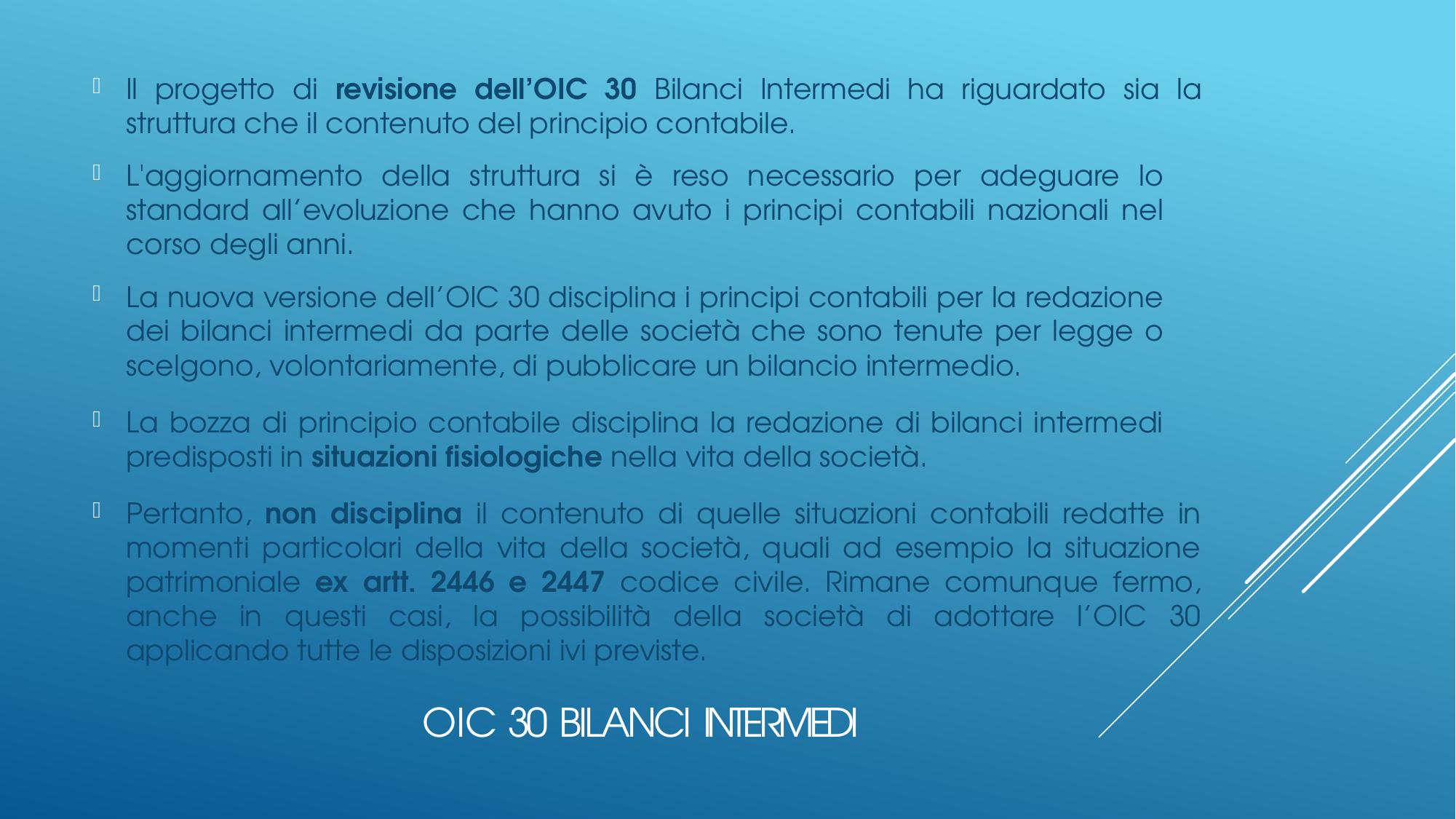

Il progetto di revisione dell’OIC 30 Bilanci Intermedi ha riguardato sia la struttura che il contenuto del principio contabile.
L'aggiornamento della struttura si è reso necessario per adeguare lo standard all’evoluzione che hanno avuto i principi contabili nazionali nel corso degli anni.
La nuova versione dell’OIC 30 disciplina i principi contabili per la redazione dei bilanci intermedi da parte delle società che sono tenute per legge o scelgono, volontariamente, di pubblicare un bilancio intermedio.
La bozza di principio contabile disciplina la redazione di bilanci intermedi predisposti in situazioni fisiologiche nella vita della società.
Pertanto, non disciplina il contenuto di quelle situazioni contabili redatte in momenti particolari della vita della società, quali ad esempio la situazione patrimoniale ex artt. 2446 e 2447 codice civile. Rimane comunque fermo, anche in questi casi, la possibilità della società di adottare l’OIC 30 applicando tutte le disposizioni ivi previste.
# OIC 30 BILANCI INTERMEDI